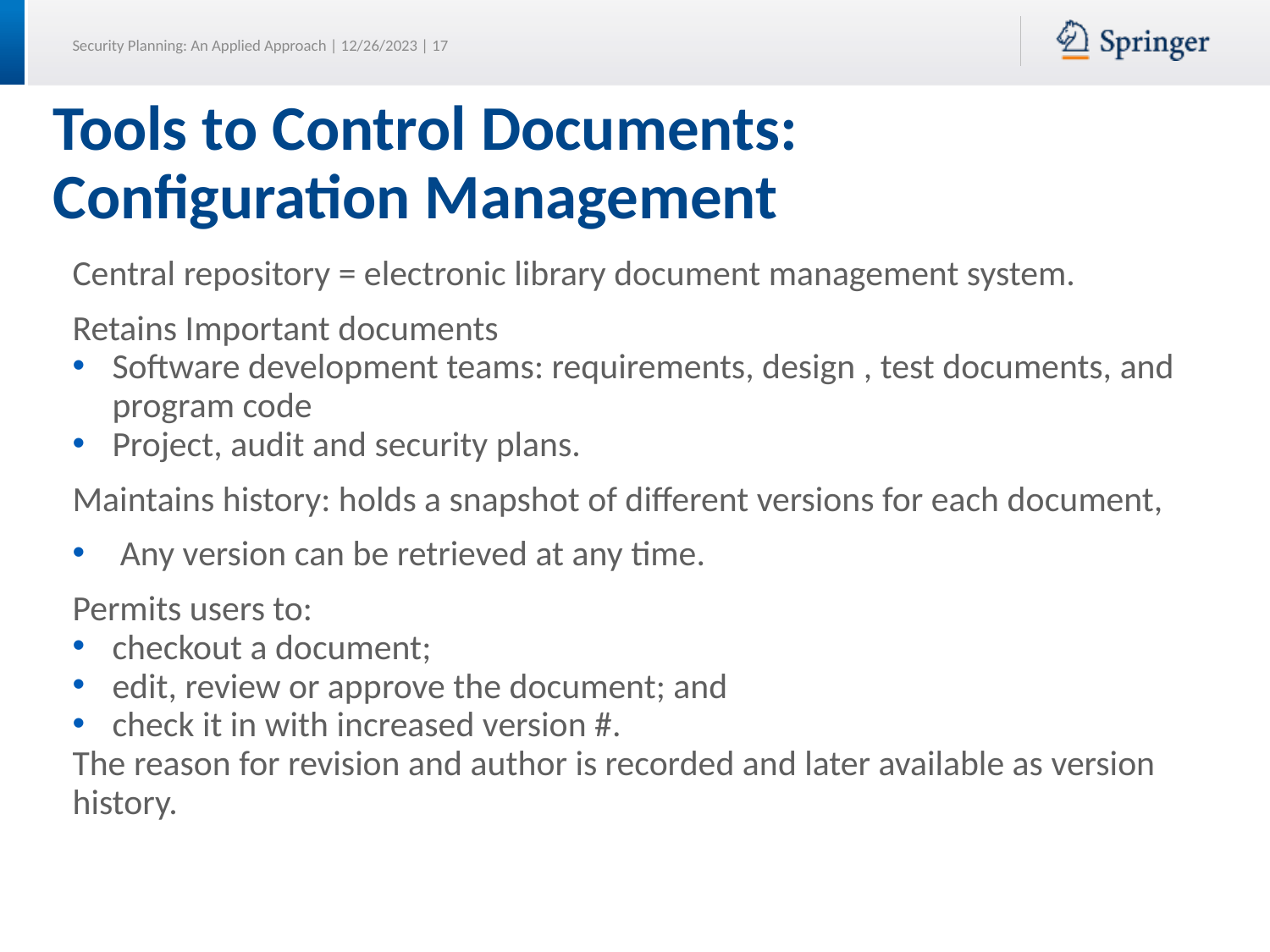

# Tools to Control Documents: Configuration Management
Central repository = electronic library document management system.
Retains Important documents
Software development teams: requirements, design , test documents, and program code
Project, audit and security plans.
Maintains history: holds a snapshot of different versions for each document,
Any version can be retrieved at any time.
Permits users to:
checkout a document;
edit, review or approve the document; and
check it in with increased version #.
The reason for revision and author is recorded and later available as version history.